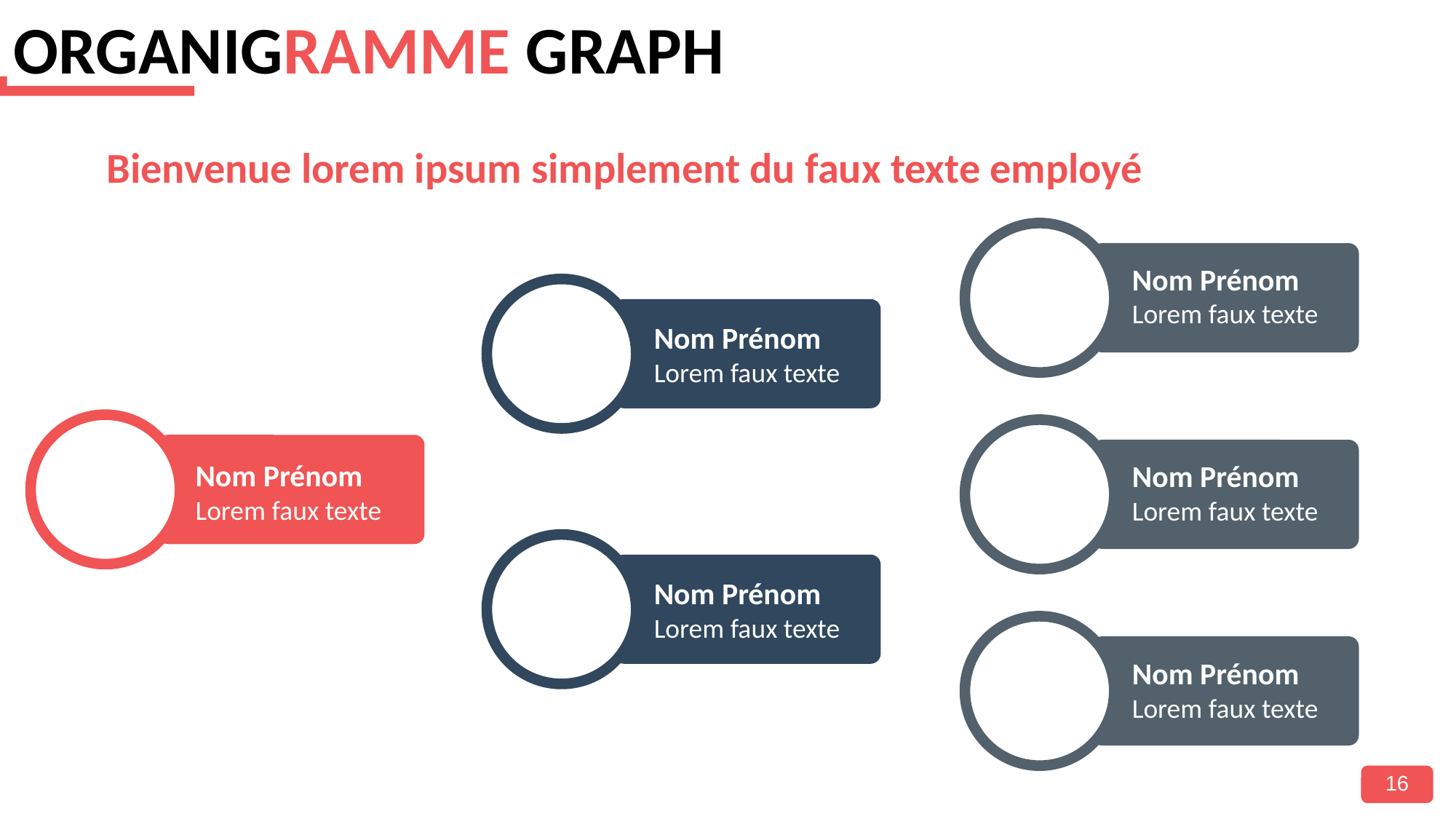

ORGANIGRAMME GRAPH

Bienvenue lorem ipsum simplement du faux texte employé

Nom Prénom
Lorem faux texte

Nom Prénom
Lorem faux texte

Nom Prénom
Lorem faux texte
Nom Prénom
Lorem faux texte

Nom Prénom
Lorem faux texte

Nom Prénom
Lorem faux texte
16